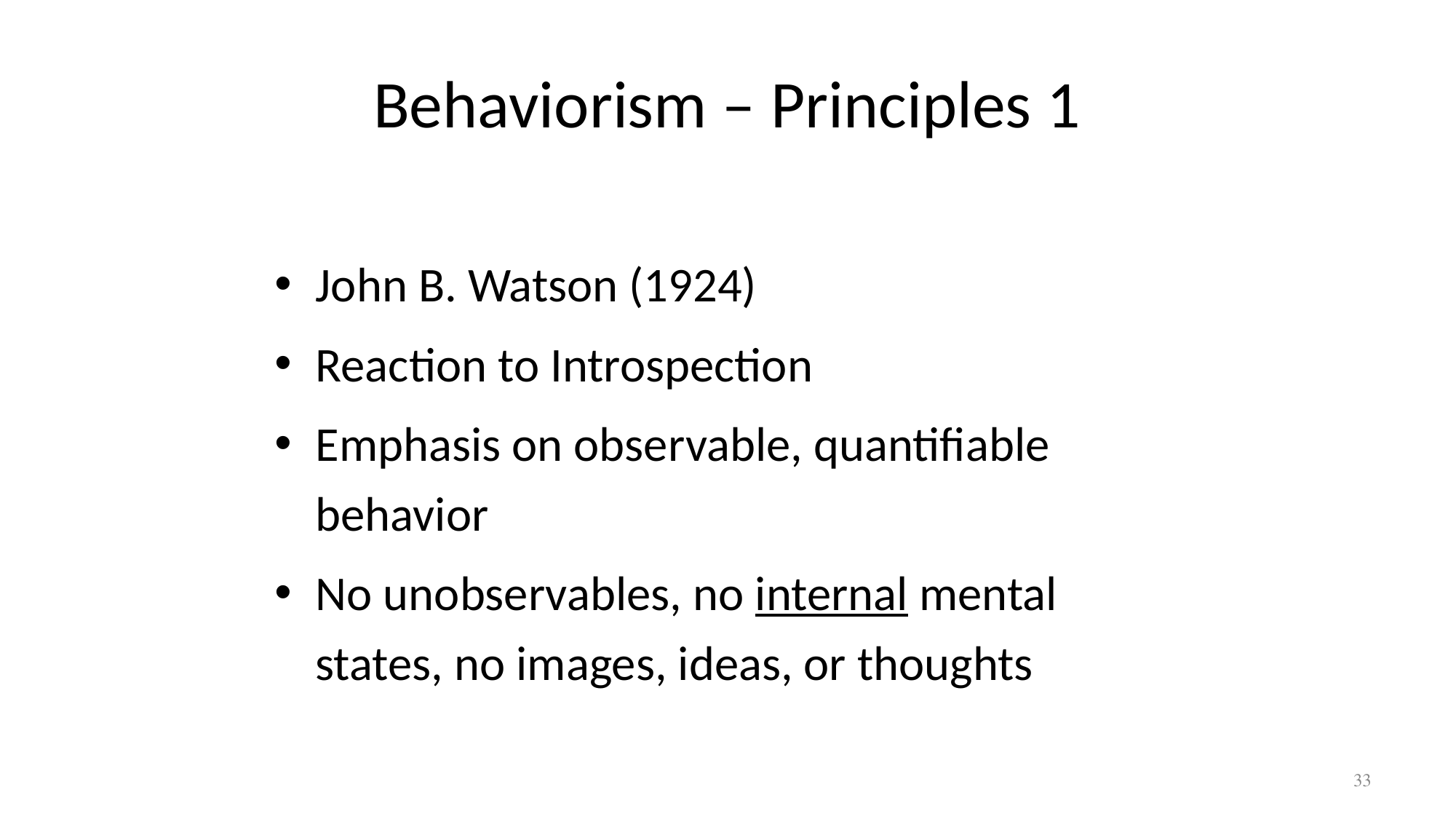

# Behaviorism – Principles 1
John B. Watson (1924)
Reaction to Introspection
Emphasis on observable, quantifiable behavior
No unobservables, no internal mental states, no images, ideas, or thoughts
33